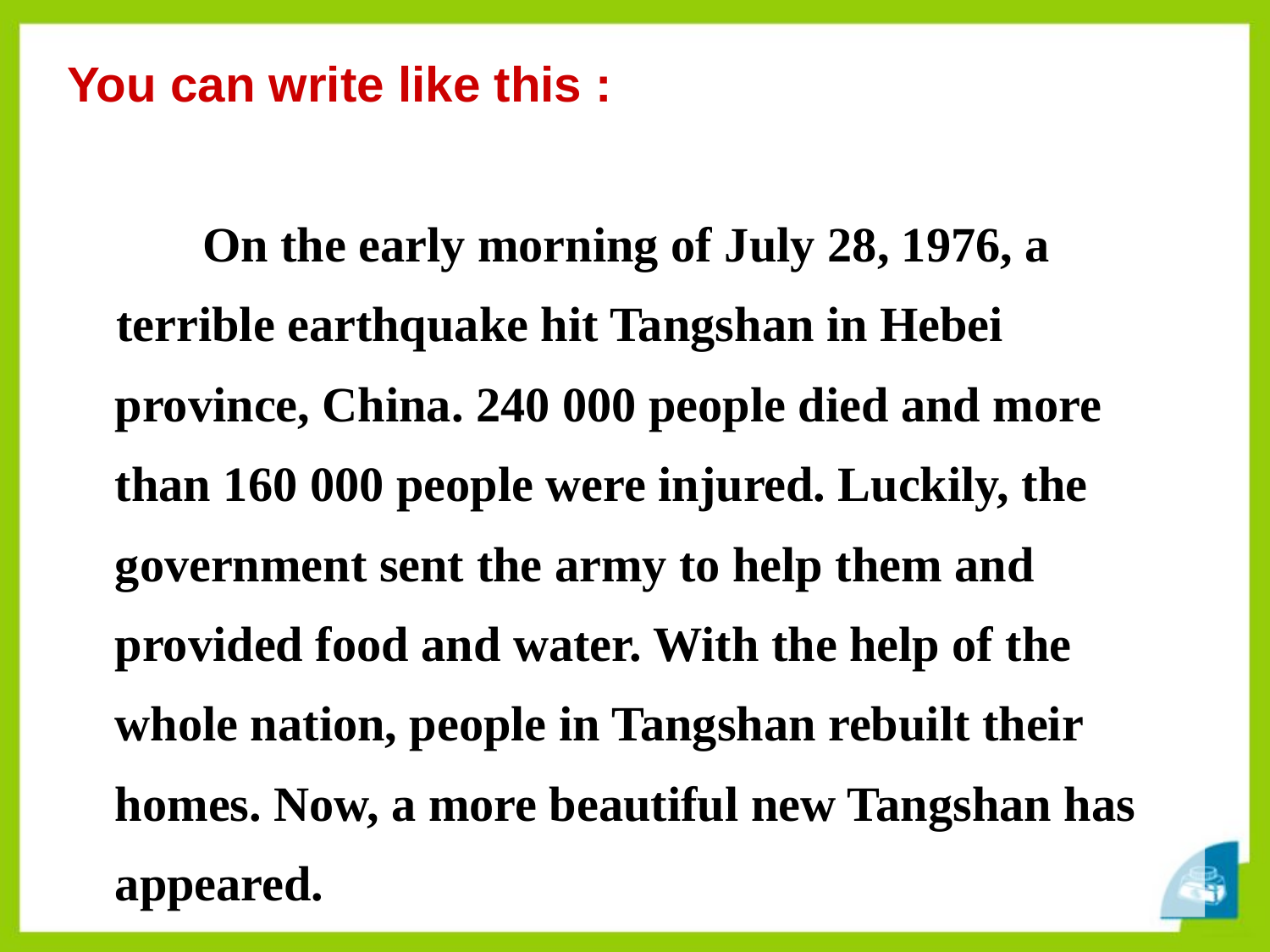

You can write like this :

           On the early morning of July 28, 1976, a
    terrible earthquake hit Tangshan in Hebei province, China. 240 000 people died and more than 160 000 people were injured. Luckily, the government sent the army to help them and provided food and water. With the help of the whole nation, people in Tangshan rebuilt their homes. Now, a more beautiful new Tangshan has appeared.